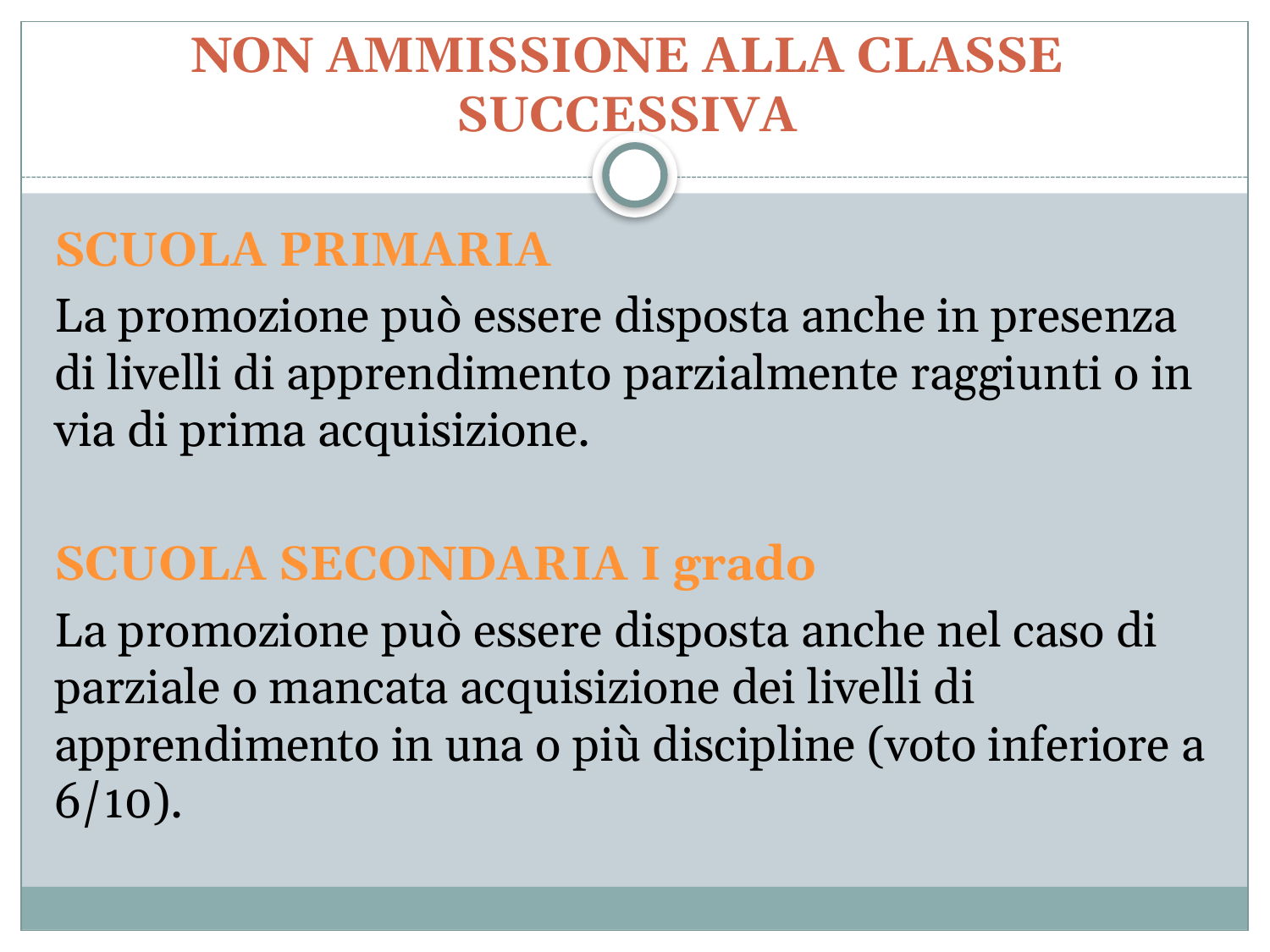

# Non ammissione alla classe successiva
SCUOLA PRIMARIA
La promozione può essere disposta anche in presenza di livelli di apprendimento parzialmente raggiunti o in via di prima acquisizione.

SCUOLA SECONDARIA I grado
La promozione può essere disposta anche nel caso di parziale o mancata acquisizione dei livelli di apprendimento in una o più discipline (voto inferiore a 6/10).